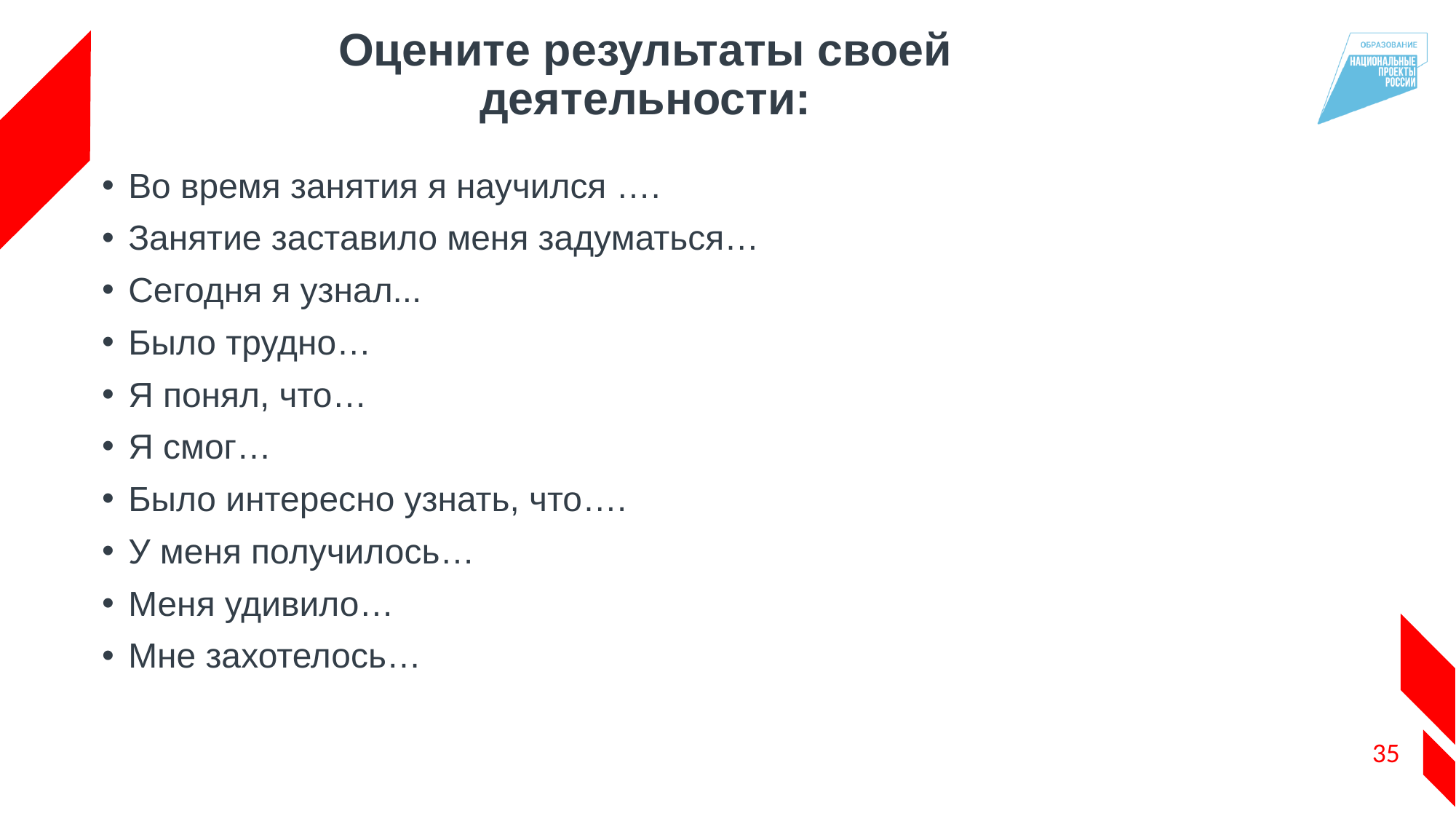

# Оцените результаты своей деятельности:
Во время занятия я научился ….
Занятие заставило меня задуматься…
Сегодня я узнал...
Было трудно…
Я понял, что…
Я смог…
Было интересно узнать, что….
У меня получилось…
Меня удивило…
Мне захотелось…